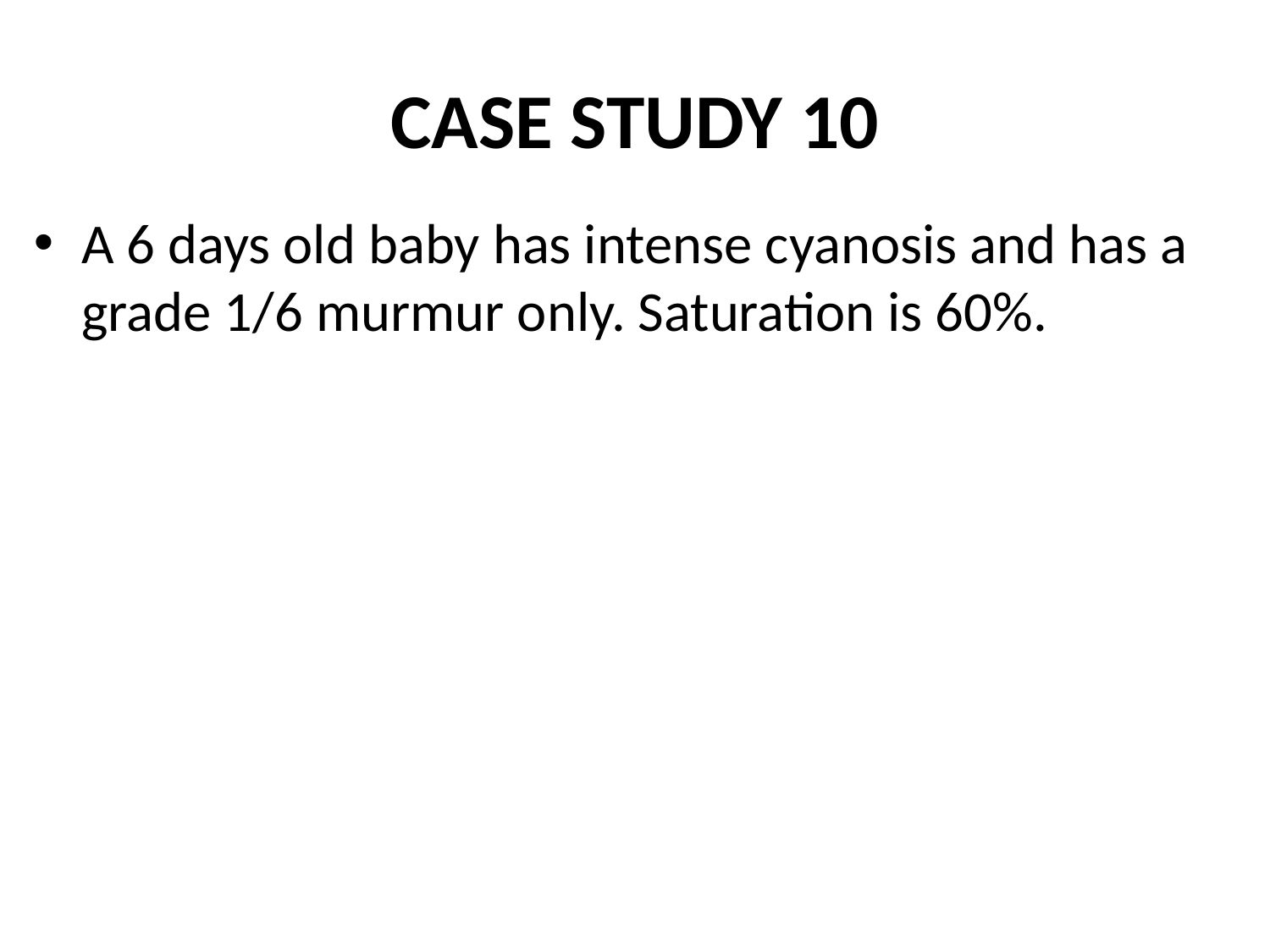

# CASE STUDY 10
A 6 days old baby has intense cyanosis and has a grade 1/6 murmur only. Saturation is 60%.